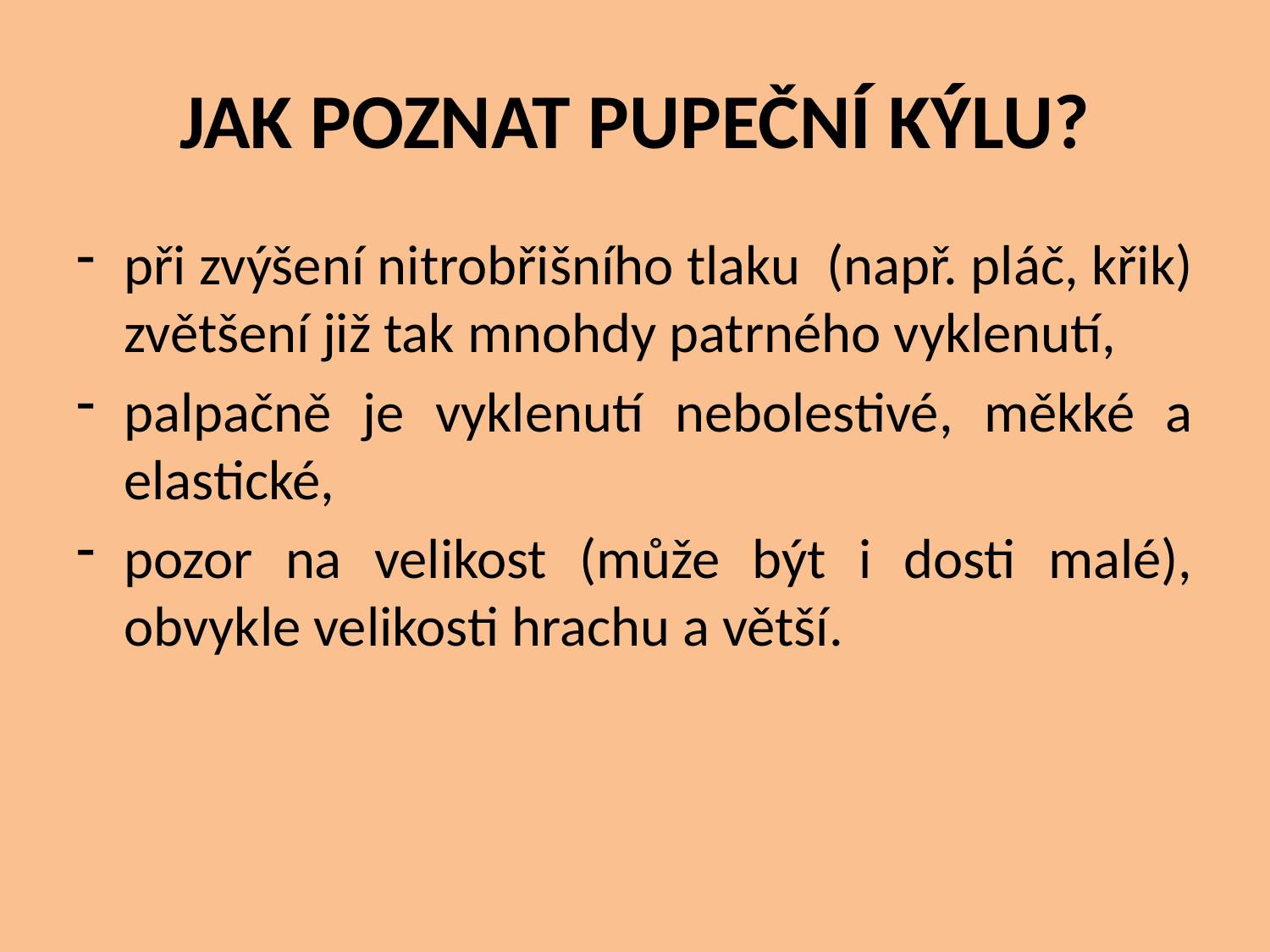

# JAK POZNAT PUPEČNÍ KÝLU?
při zvýšení nitrobřišního tlaku  (např. pláč, křik) zvětšení již tak mnohdy patrného vyklenutí,
palpačně je vyklenutí nebolestivé, měkké a elastické,
pozor na velikost (může být i dosti malé), obvykle velikosti hrachu a větší.